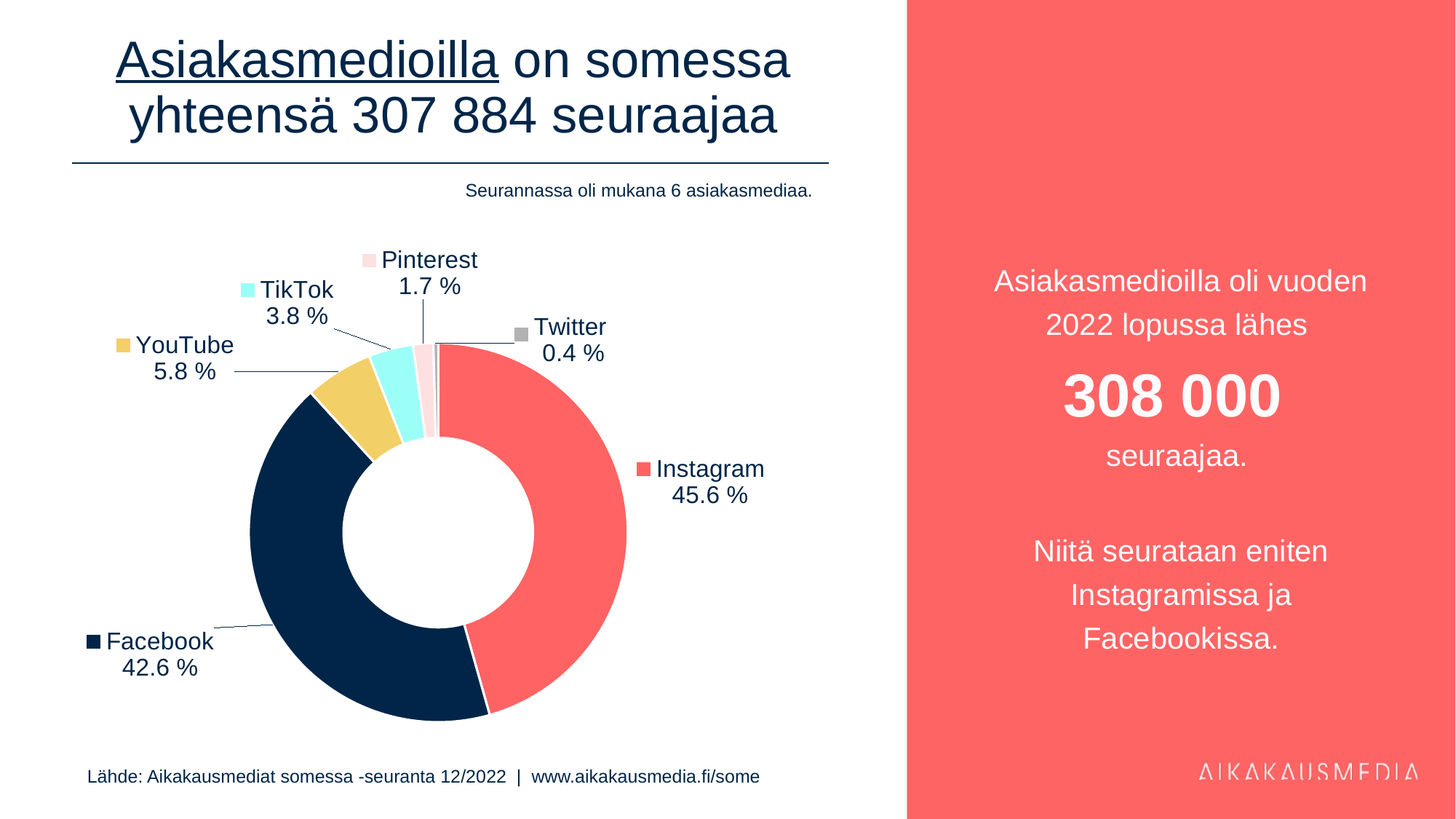

# Asiakasmedioilla on somessa yhteensä 307 884 seuraajaa
Seurannassa oli mukana 6 asiakasmediaa.
Asiakasmedioilla oli vuoden 2022 lopussa lähes
308 000
seuraajaa.
Niitä seurataan eniten Instagramissa ja Facebookissa.

### Chart

| Category | 140 442 |
|---|---|
| Instagram | 140442.0 |
| Facebook | 131222.0 |
| YouTube | 17915.0 |
| TikTok | 11700.0 |
| Pinterest | 5319.0 |
| Twitter | 1286.0 |